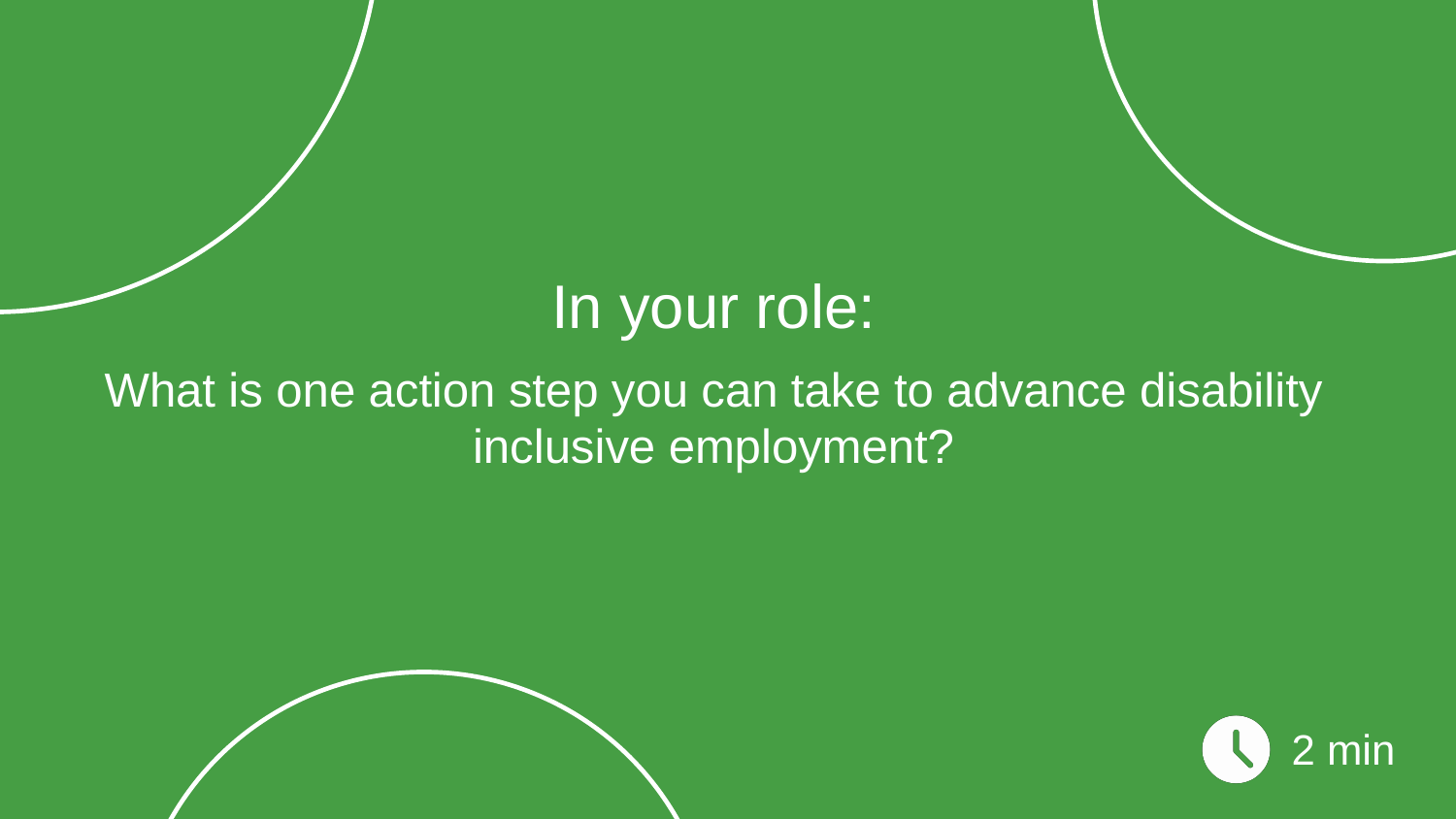

# In your role:
What is one action step you can take to advance disability inclusive employment?
2 min